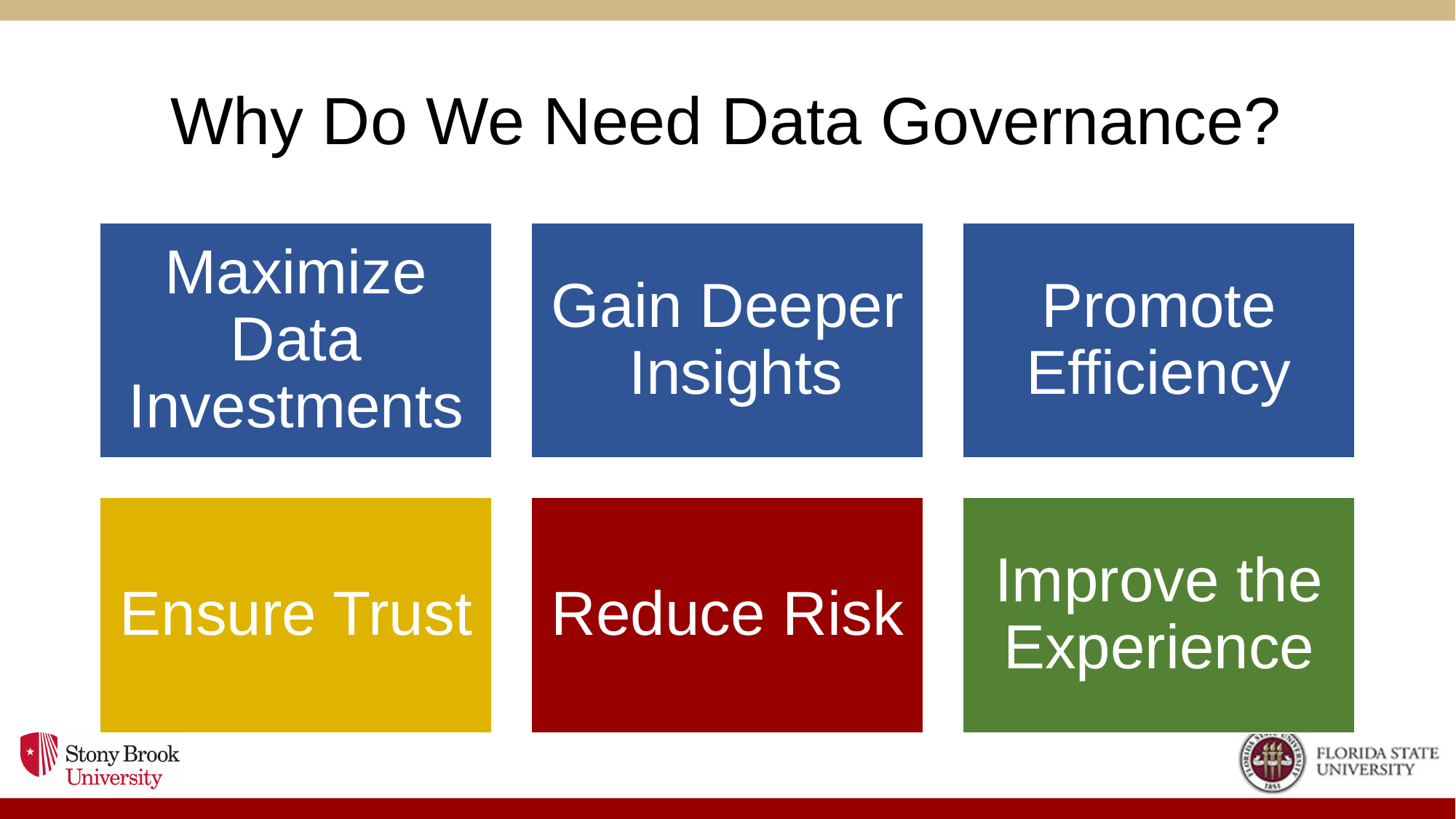

# Why Do We Need Data Governance?
Maximize Data Investments
Gain Deeper  Insights
Promote Efficiency
Ensure Trust
Reduce Risk
Improve the Experience